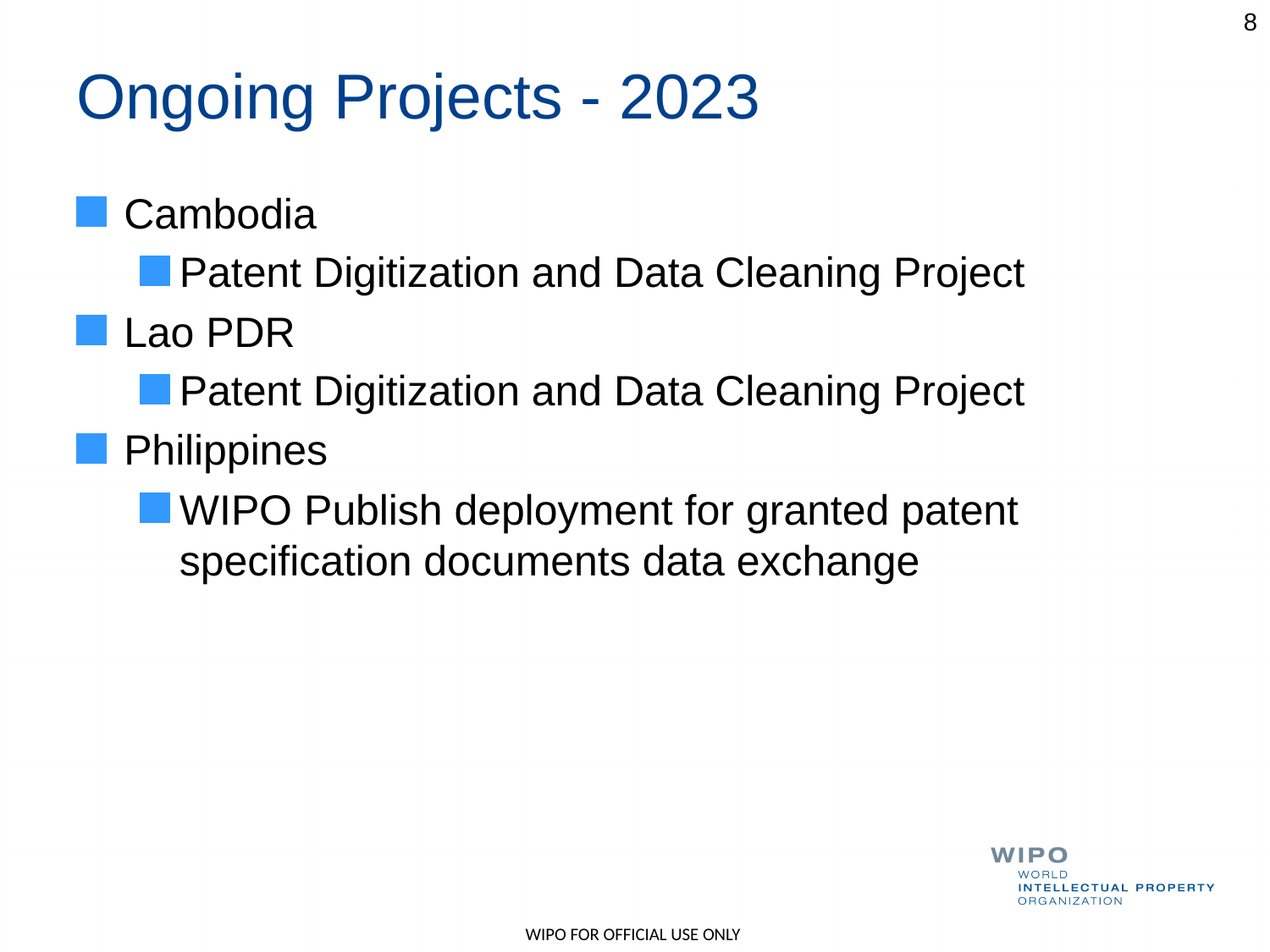

8
# Ongoing Projects - 2023
Cambodia
Patent Digitization and Data Cleaning Project
Lao PDR
Patent Digitization and Data Cleaning Project
Philippines
WIPO Publish deployment for granted patent specification documents data exchange